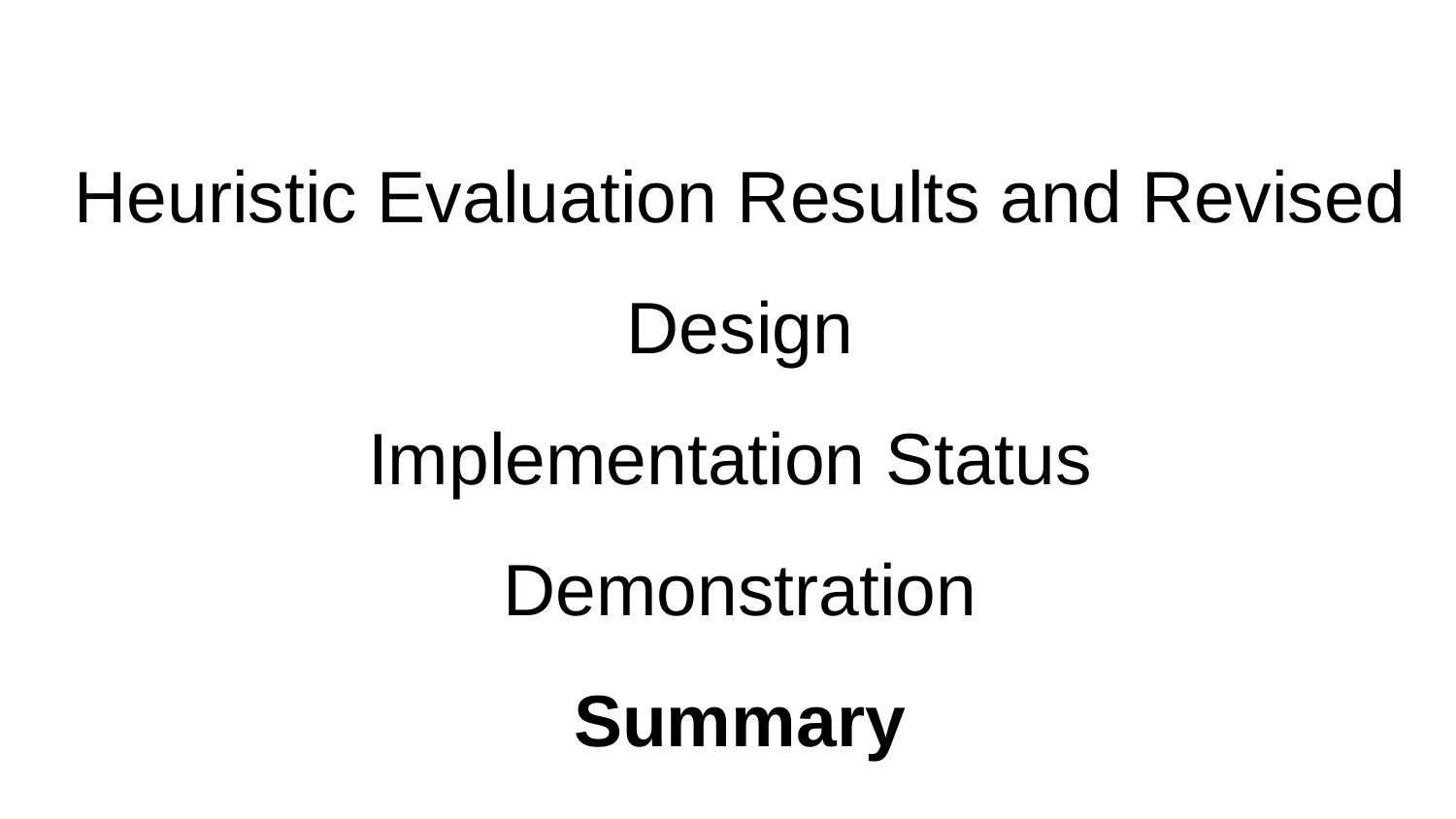

Heuristic Evaluation Results and Revised Design
Implementation Status
Demonstration
Summary